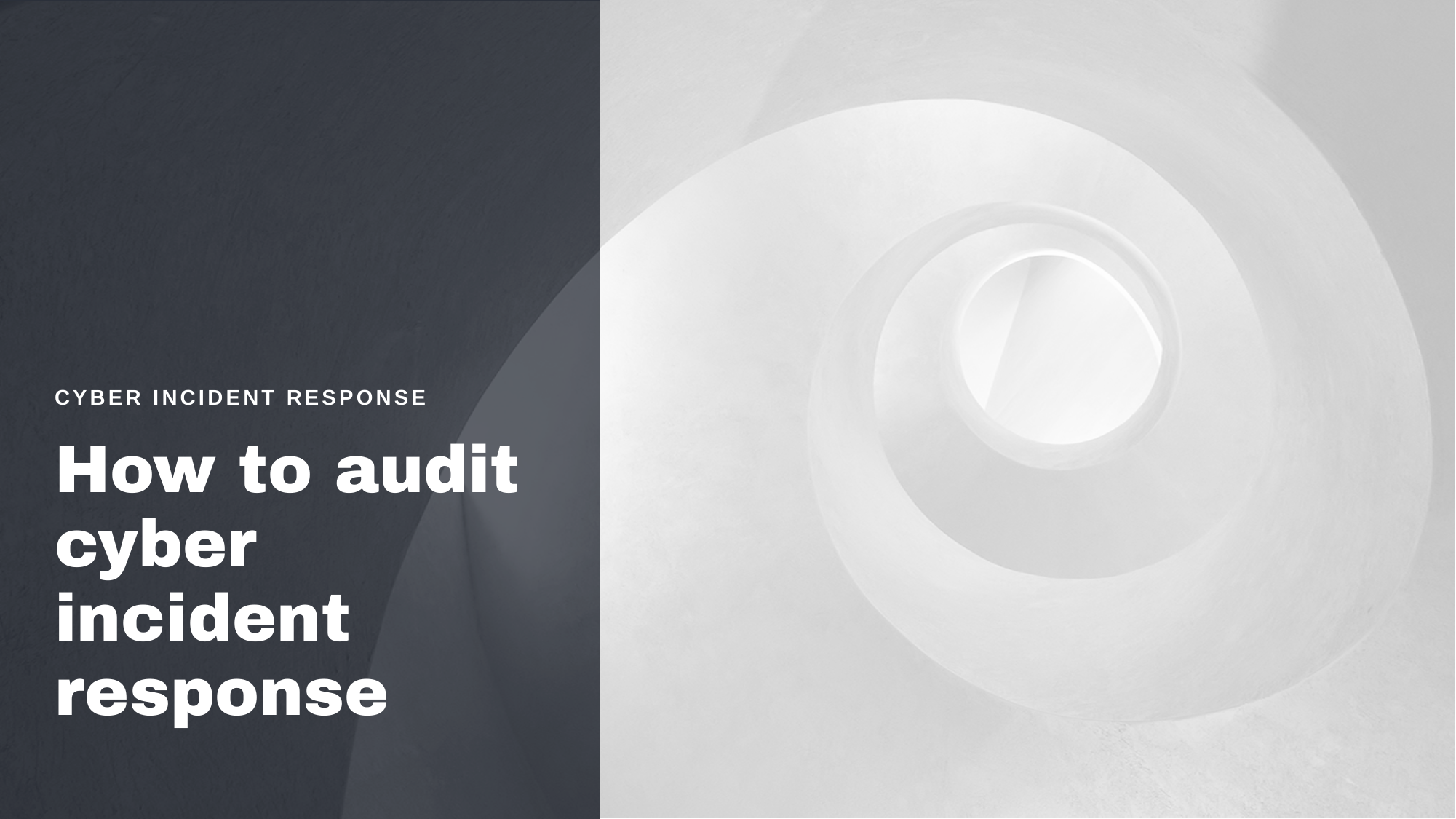

# Cyber Incident response
How to audit cyber incident response